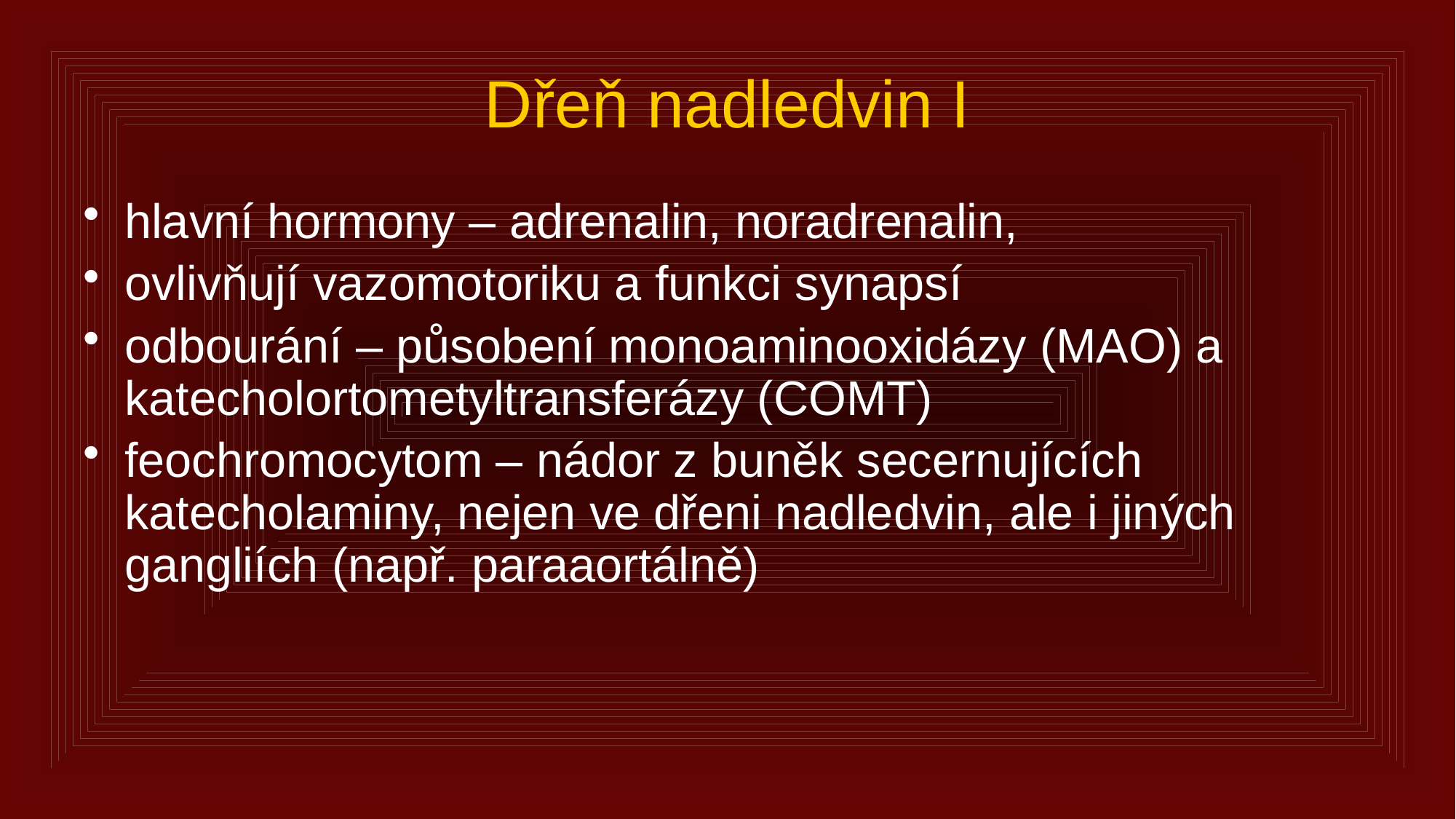

# Dřeň nadledvin I
hlavní hormony – adrenalin, noradrenalin,
ovlivňují vazomotoriku a funkci synapsí
odbourání – působení monoaminooxidázy (MAO) a katecholortometyltransferázy (COMT)
feochromocytom – nádor z buněk secernujících katecholaminy, nejen ve dřeni nadledvin, ale i jiných gangliích (např. paraaortálně)